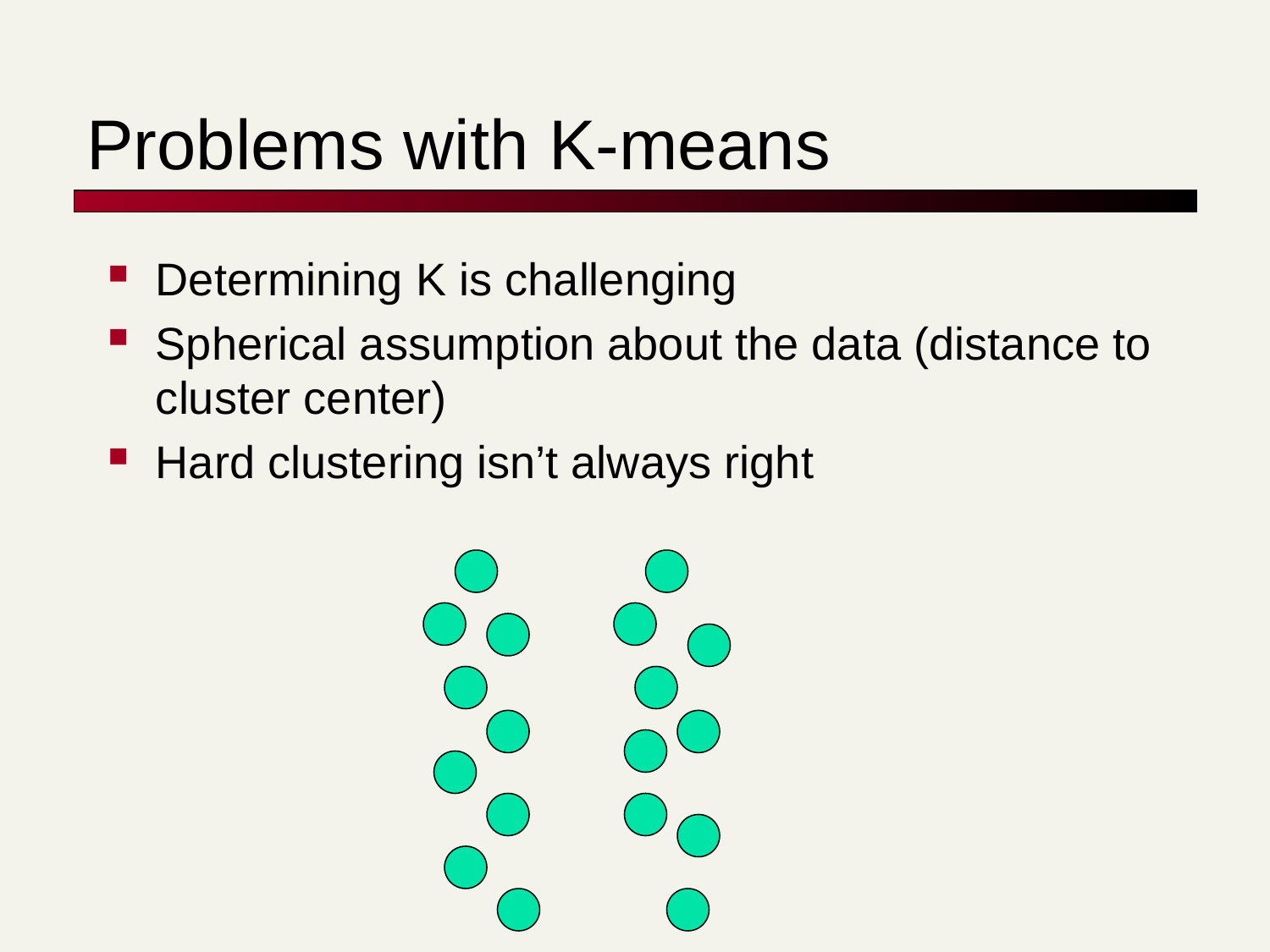

# Problems with K-means
Determining K is challenging
Spherical assumption about the data (distance to cluster center)
Hard clustering isn’t always right